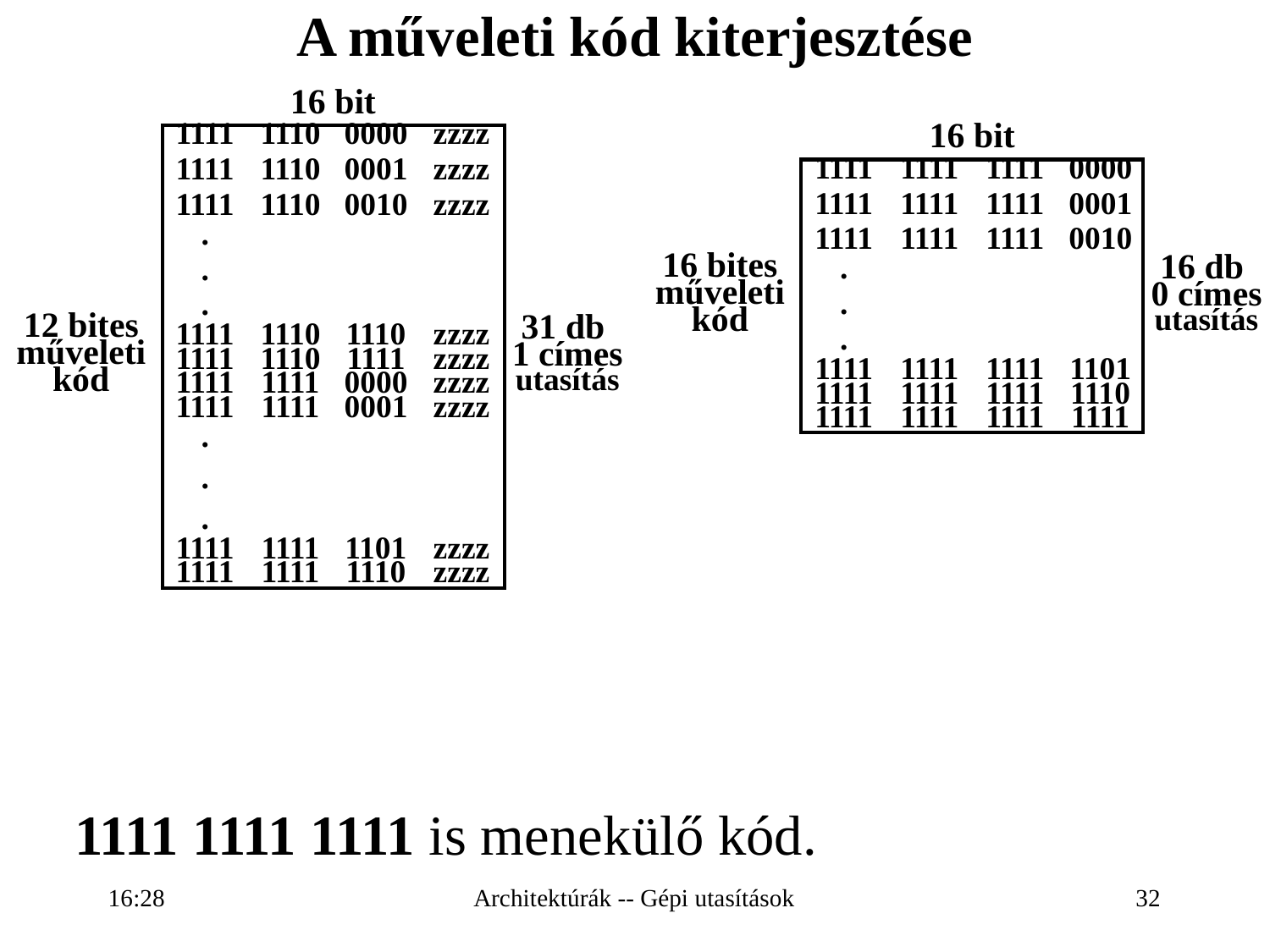

A műveleti kód kiterjesztése

|  | 16 bit |  |  |  |  |
| --- | --- | --- | --- | --- | --- |
| 12 bites műveleti kód | 1111 | 1110 | 0000 | zzzz | 31 db 1 címes utasítás |
|  | 1111 | 1110 | 0001 | zzzz |  |
|  | 1111 | 1110 | 0010 | zzzz |  |
|  | . |  |  |  |  |
|  | . |  |  |  |  |
|  | . |  |  |  |  |
|  | 1111 | 1110 | 1110 | zzzz |  |
|  | 1111 | 1110 | 1111 | zzzz |  |
|  | 1111 | 1111 | 0000 | zzzz |  |
|  | 1111 | 1111 | 0001 | zzzz |  |
|  | . |  |  |  |  |
|  | . |  |  |  |  |
|  | . |  |  |  |  |
|  | 1111 | 1111 | 1101 | zzzz |  |
|  | 1111 | 1111 | 1110 | zzzz |  |
|  | 16 bit |  |  |  |  |
| --- | --- | --- | --- | --- | --- |
| 16 bites műveleti kód | 1111 | 1111 | 1111 | 0000 | 16 db 0 címes utasítás |
|  | 1111 | 1111 | 1111 | 0001 |  |
|  | 1111 | 1111 | 1111 | 0010 |  |
|  | . |  |  |  |  |
|  | . |  |  |  |  |
|  | . |  |  |  |  |
|  | 1111 | 1111 | 1111 | 1101 |  |
|  | 1111 | 1111 | 1111 | 1110 |  |
|  | 1111 | 1111 | 1111 | 1111 |  |
	 1111 1111 1111 is menekülő kód.
16:28
Architektúrák -- Gépi utasítások
32